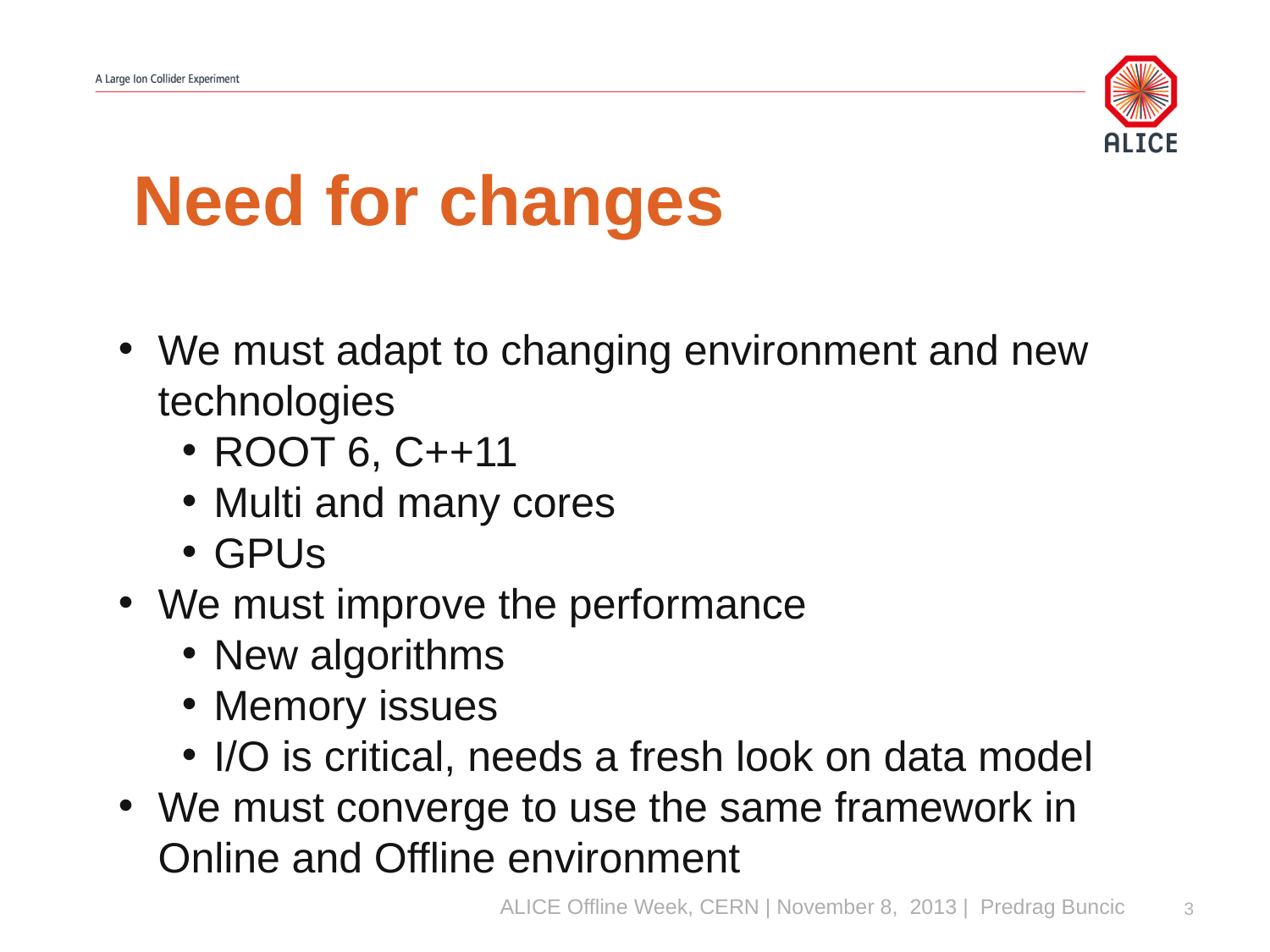

Need for changes
We must adapt to changing environment and new technologies
ROOT 6, C++11
Multi and many cores
GPUs
We must improve the performance
New algorithms
Memory issues
I/O is critical, needs a fresh look on data model
We must converge to use the same framework in Online and Offline environment
3